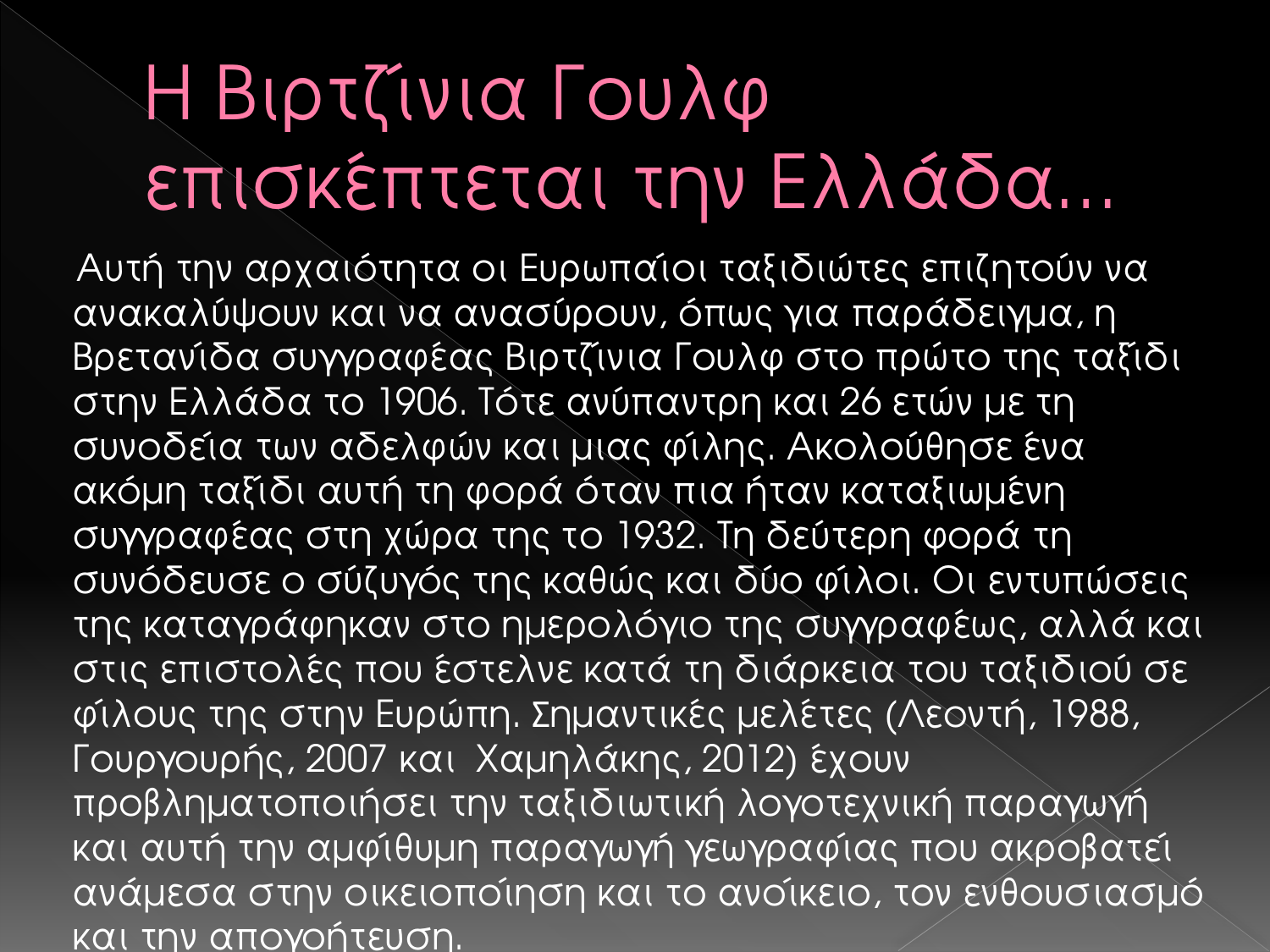

# Η Βιρτζίνια Γουλφ επισκέπτεται την Ελλάδα…
      Αυτή την αρχαιότητα οι Ευρωπαίοι ταξιδιώτες επιζητούν να ανακαλύψουν και να ανασύρουν, όπως για παράδειγμα, η Βρετανίδα συγγραφέας Βιρτζίνια Γουλφ στο πρώτο της ταξίδι στην Ελλάδα το 1906. Τότε ανύπαντρη και 26 ετών με τη συνοδεία των αδελφών και μιας φίλης. Ακολούθησε ένα ακόμη ταξίδι αυτή τη φορά όταν πια ήταν καταξιωμένη συγγραφέας στη χώρα της το 1932. Τη δεύτερη φορά τη συνόδευσε ο σύζυγός της καθώς και δύο φίλοι. Οι εντυπώσεις της καταγράφηκαν στο ημερολόγιο της συγγραφέως, αλλά και στις επιστολές που έστελνε κατά τη διάρκεια του ταξιδιού σε φίλους της στην Ευρώπη. Σημαντικές μελέτες (Λεοντή, 1988, Γουργουρής, 2007 και  Χαμηλάκης, 2012) έχουν προβληματοποιήσει την ταξιδιωτική λογοτεχνική παραγωγή και αυτή την αμφίθυμη παραγωγή γεωγραφίας που ακροβατεί ανάμεσα στην οικειοποίηση και το ανοίκειο, τον ενθουσιασμό και την απογοήτευση.